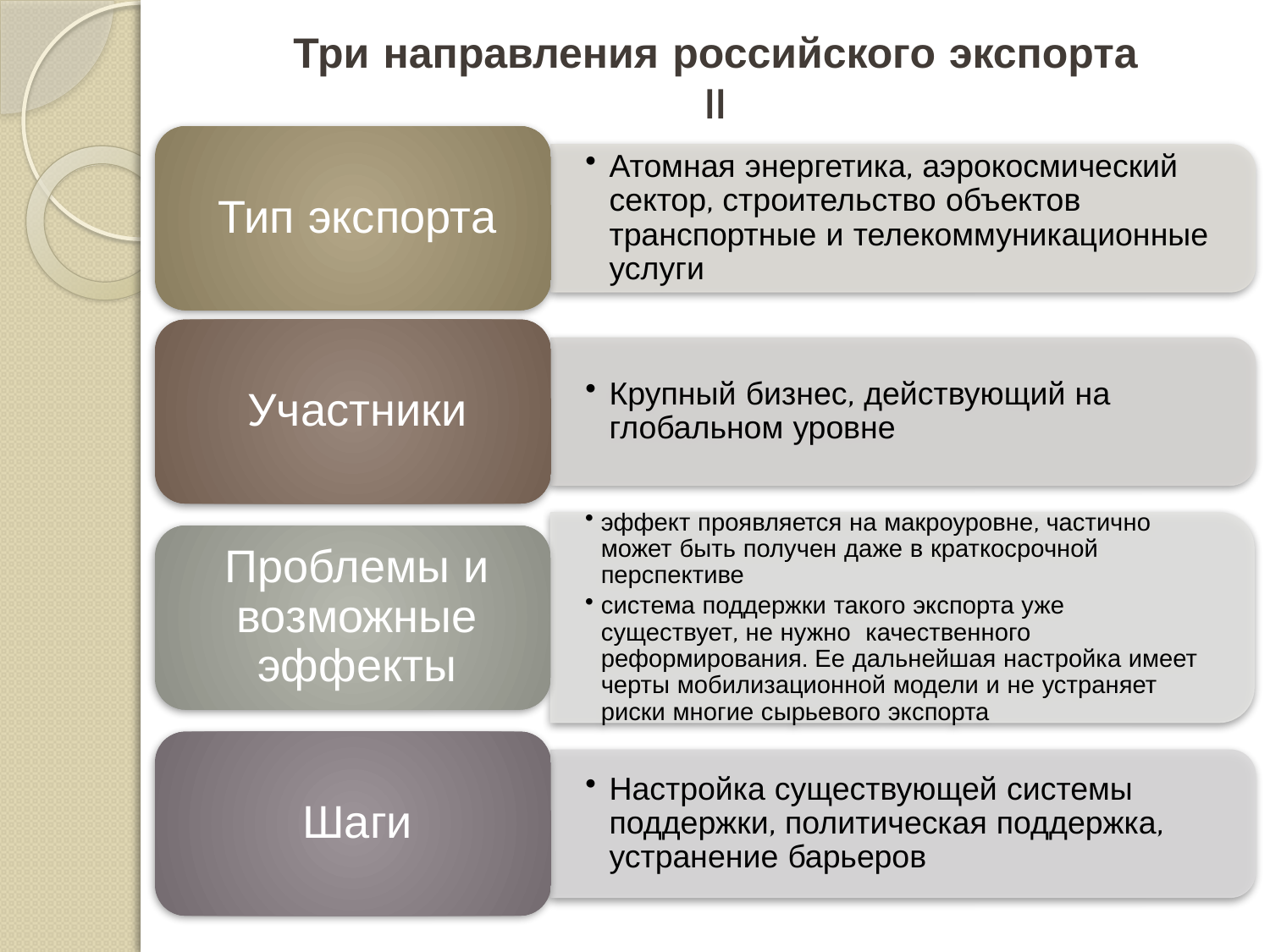

# Три направления российского экспорта II
Атомная энергетика, аэрокосмический сектор, строительство объектов транспортные и телекоммуникационные услуги
Тип экспорта
Крупный бизнес, действующий на глобальном уровне
Участники
эффект проявляется на макроуровне, частично может быть получен даже в краткосрочной перспективе
система поддержки такого экспорта уже существует, не нужно  качественного реформирования. Ее дальнейшая настройка имеет черты мобилизационной модели и не устраняет риски многие сырьевого экспорта
Проблемы и возможные эффекты
Настройка существующей системы поддержки, политическая поддержка, устранение барьеров
Шаги